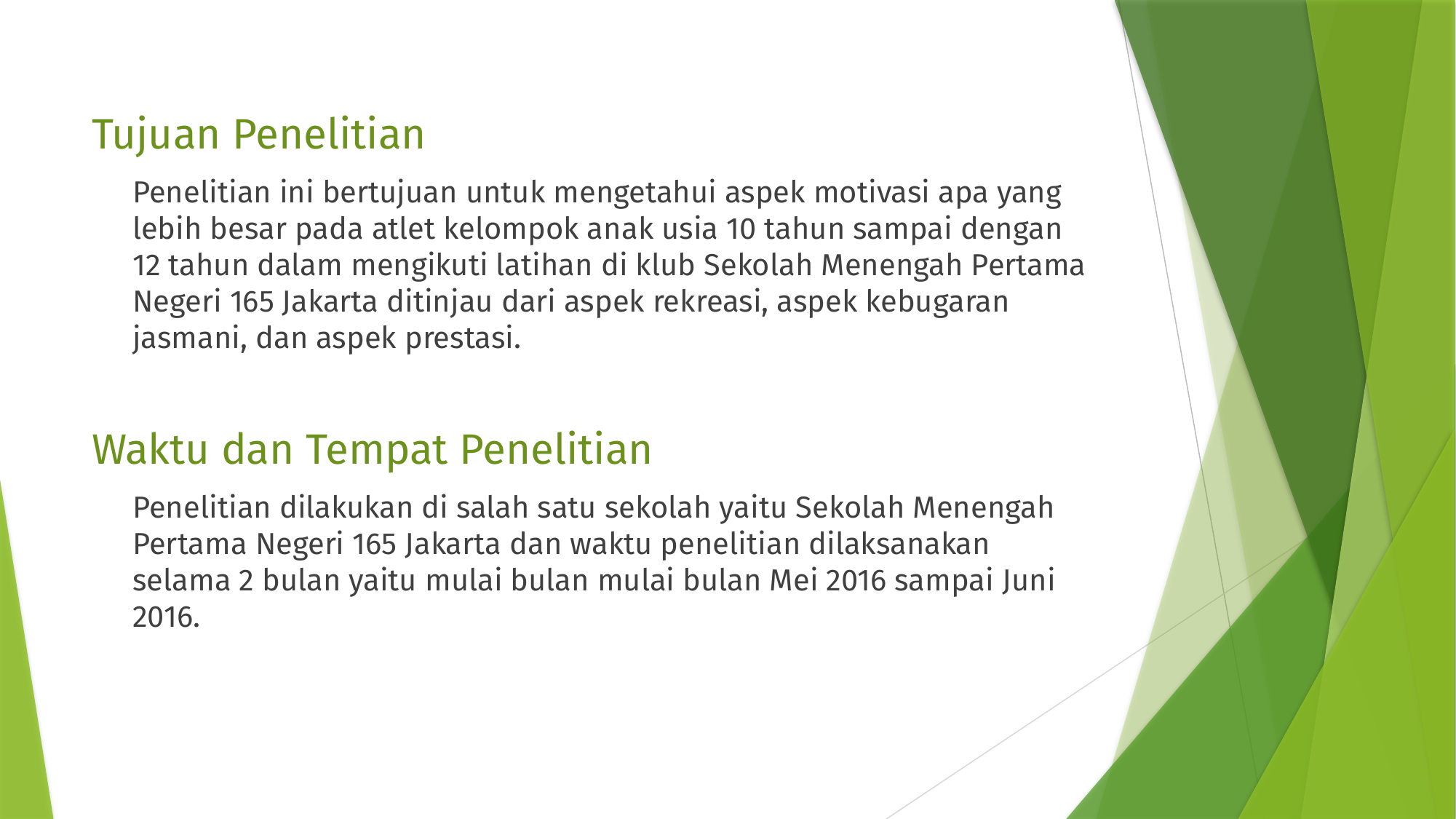

Tujuan Penelitian
	Penelitian ini bertujuan untuk mengetahui aspek motivasi apa yang lebih besar pada atlet kelompok anak usia 10 tahun sampai dengan 12 tahun dalam mengikuti latihan di klub Sekolah Menengah Pertama Negeri 165 Jakarta ditinjau dari aspek rekreasi, aspek kebugaran jasmani, dan aspek prestasi.

Waktu dan Tempat Penelitian
	Penelitian dilakukan di salah satu sekolah yaitu Sekolah Menengah Pertama Negeri 165 Jakarta dan waktu penelitian dilaksanakan selama 2 bulan yaitu mulai bulan mulai bulan Mei 2016 sampai Juni 2016.